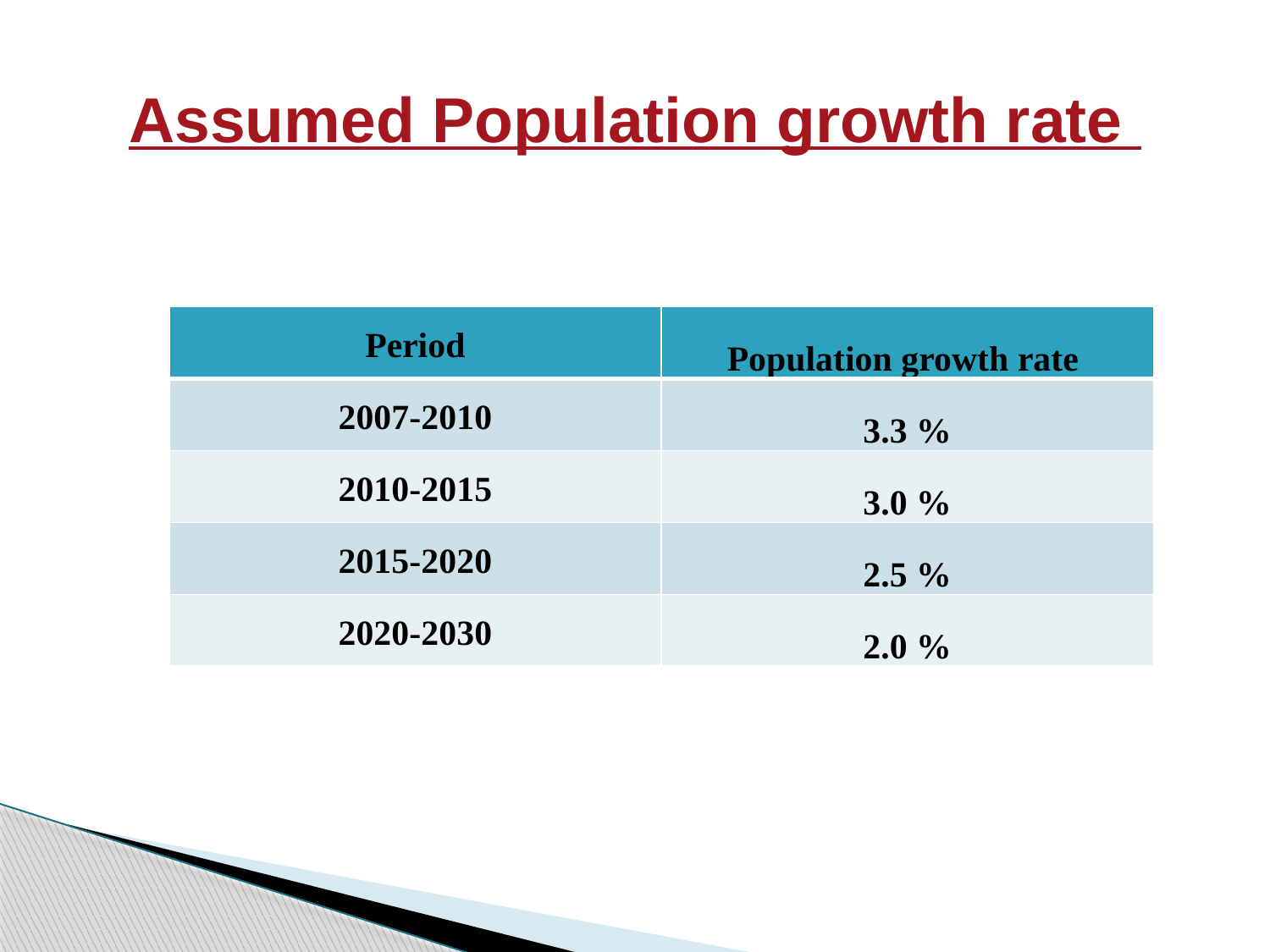

# Assumed Population growth rate

| Period | Population growth rate |
| --- | --- |
| 2007-2010 | 3.3 % |
| 2010-2015 | 3.0 % |
| 2015-2020 | 2.5 % |
| 2020-2030 | 2.0 % |